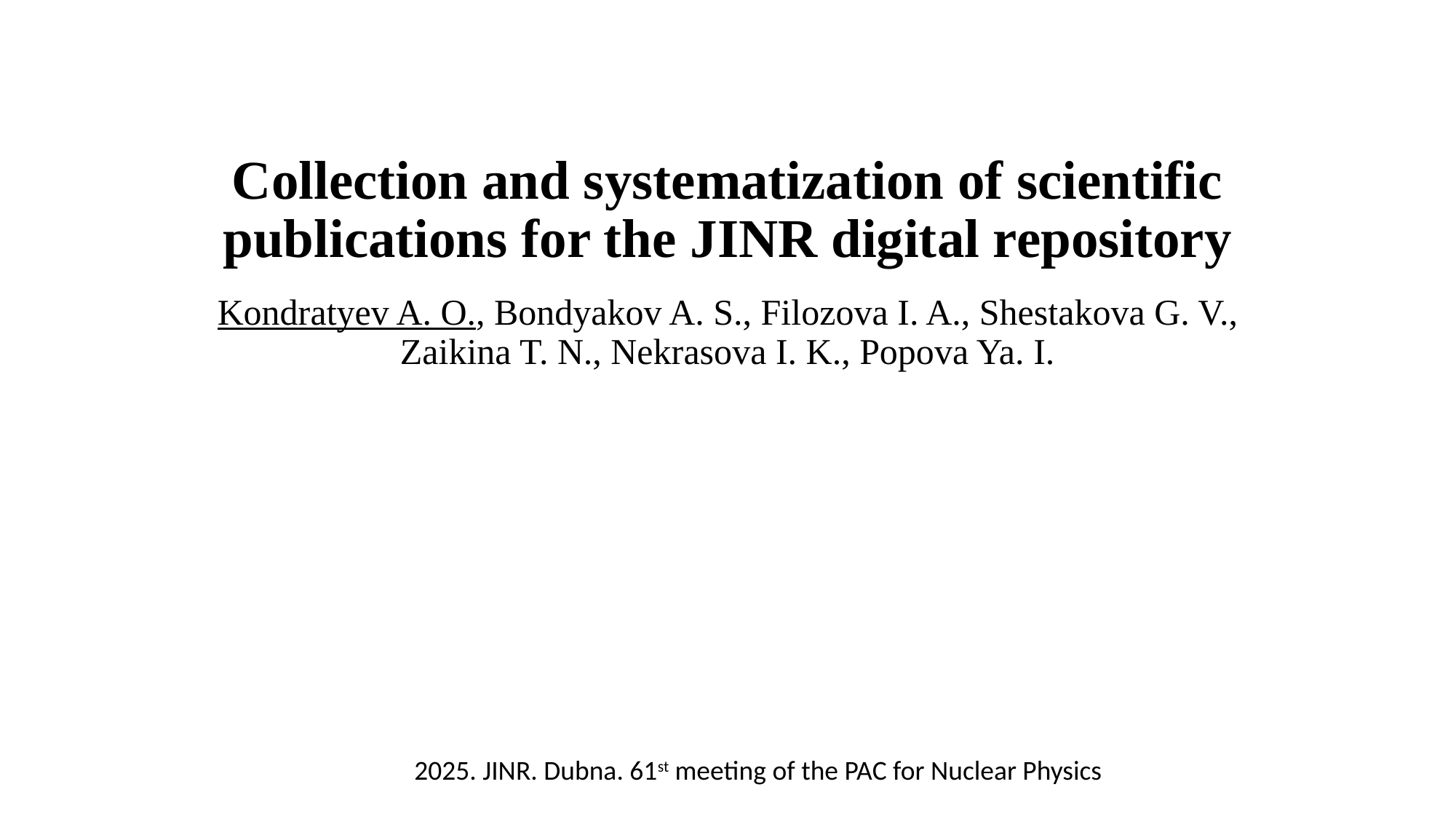

# Collection and systematization of scientific publications for the JINR digital repository
Kondratyev A. O., Bondyakov A. S., Filozova I. A., Shestakova G. V., Zaikina T. N., Nekrasova I. K., Popova Ya. I.
2025. JINR. Dubna. 61st meeting of the PAC for Nuclear Physics